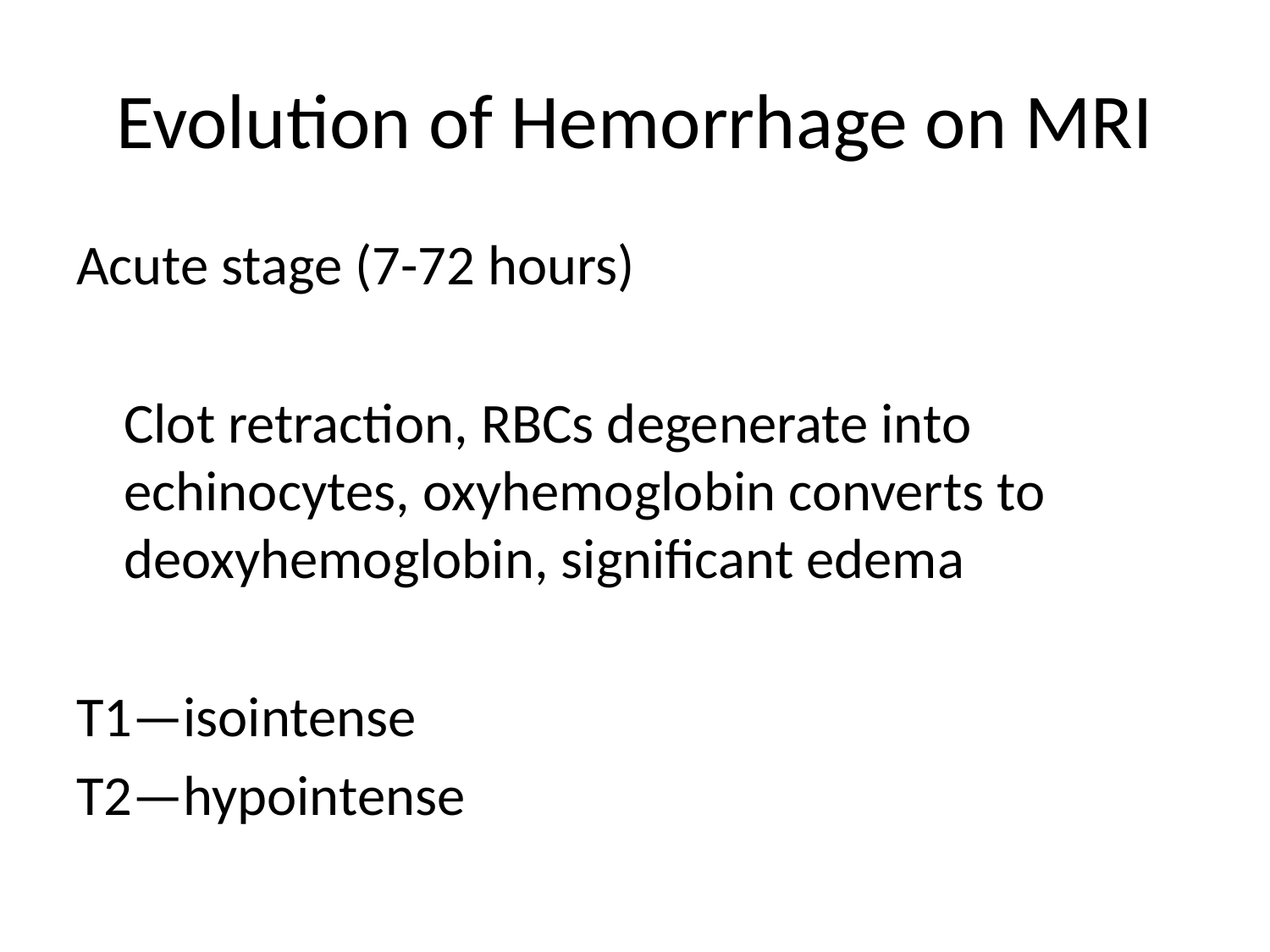

# Evolution of Hemorrhage on MRI
Acute stage (7-72 hours)

	Clot retraction, RBCs degenerate into echinocytes, oxyhemoglobin converts to deoxyhemoglobin, significant edema

T1—isointense
T2—hypointense